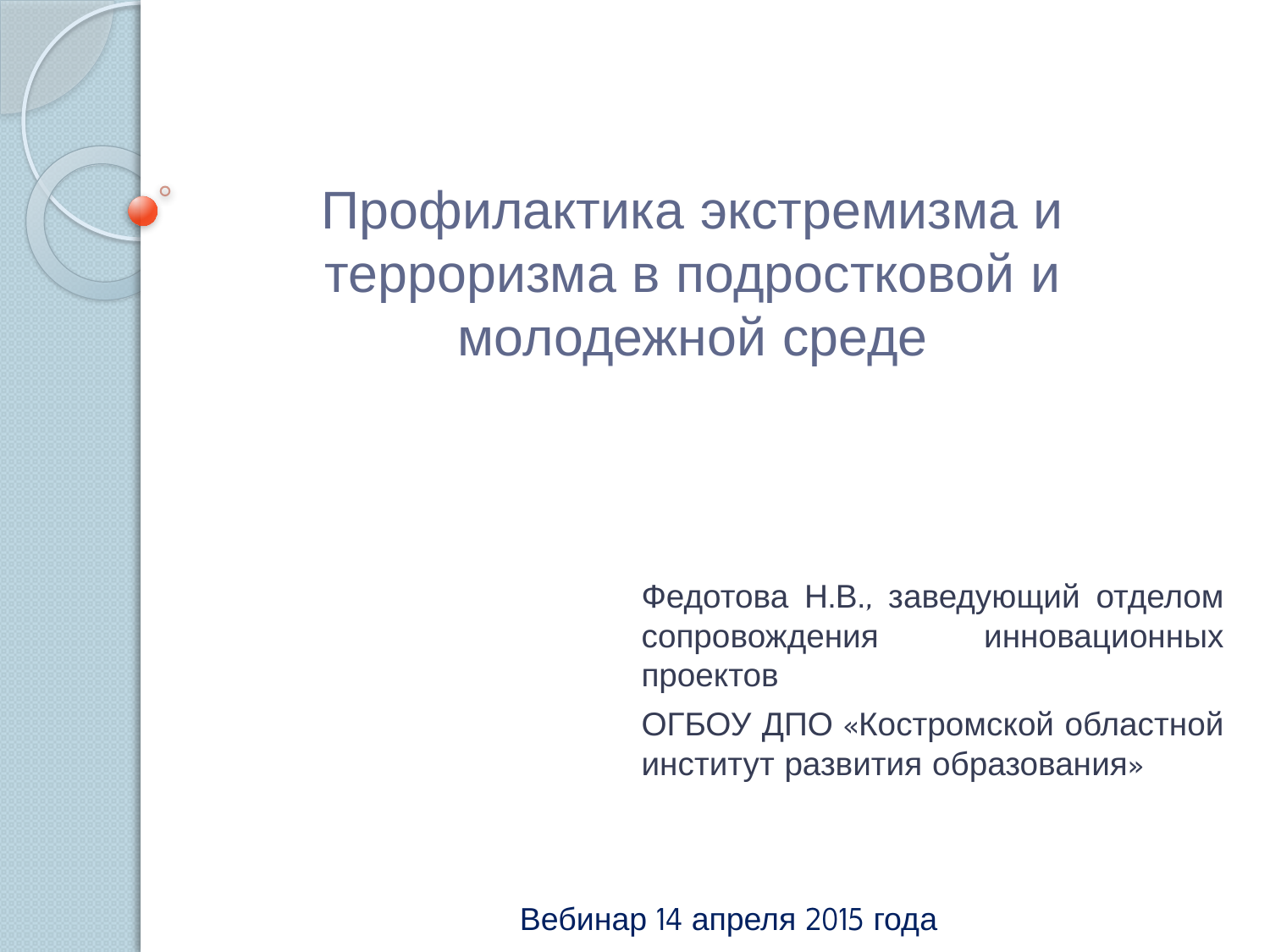

# Профилактика экстремизма и терроризма в подростковой и молодежной среде
Федотова Н.В., заведующий отделом сопровождения инновационных проектов
ОГБОУ ДПО «Костромской областной институт развития образования»
Вебинар 14 апреля 2015 года